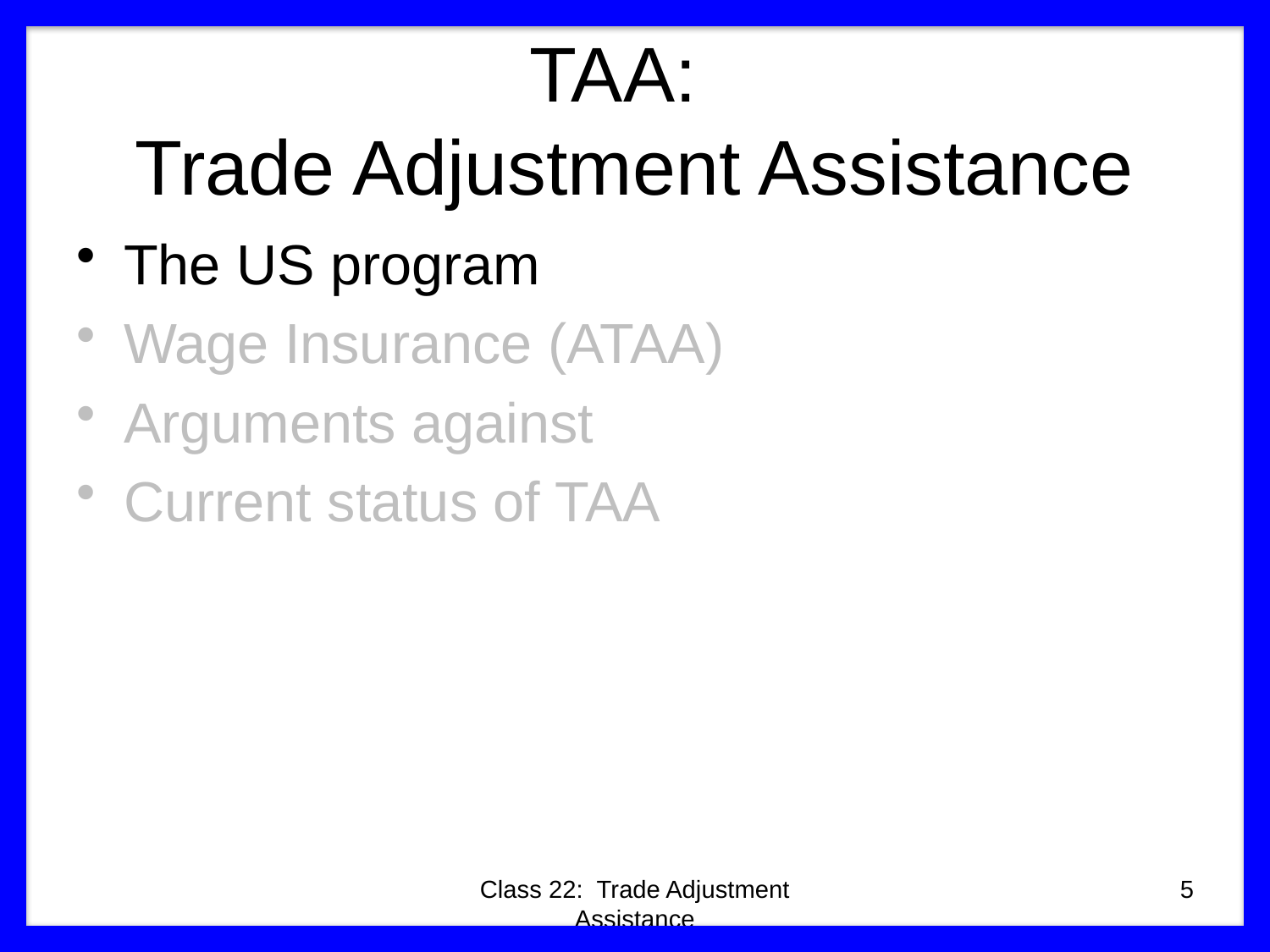

# TAA: Trade Adjustment Assistance
The US program
Wage Insurance (ATAA)
Arguments against
Current status of TAA

Class 22:  Trade Adjustment Assistance
5